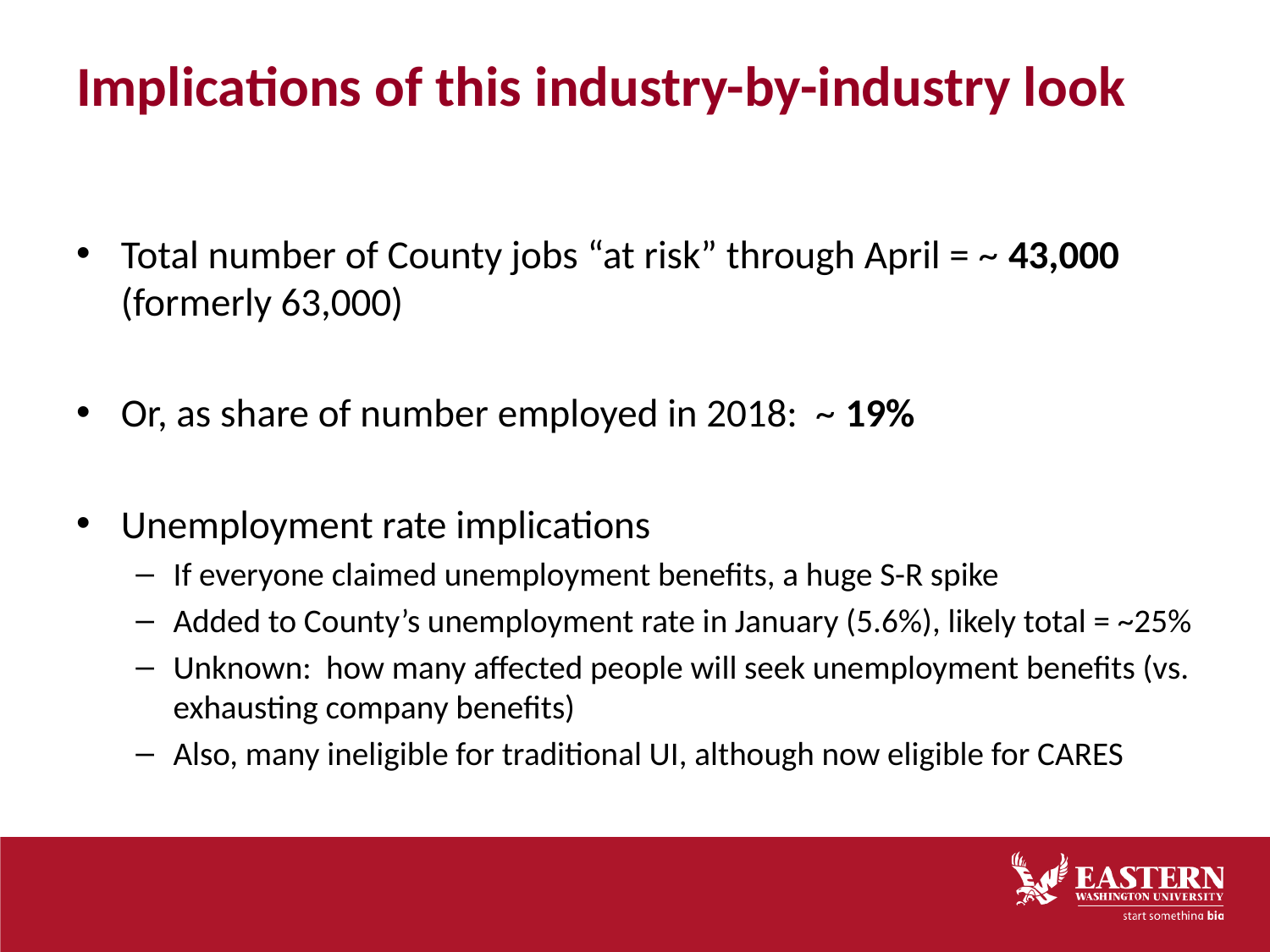

# Implications of this industry-by-industry look
Total number of County jobs “at risk” through April = ~ 43,000 (formerly 63,000)

Or, as share of number employed in 2018:  ~ 19%

Unemployment rate implications
If everyone claimed unemployment benefits, a huge S-R spike
Added to County’s unemployment rate in January (5.6%), likely total = ~25%
Unknown:  how many affected people will seek unemployment benefits (vs. exhausting company benefits)
Also, many ineligible for traditional UI, although now eligible for CARES